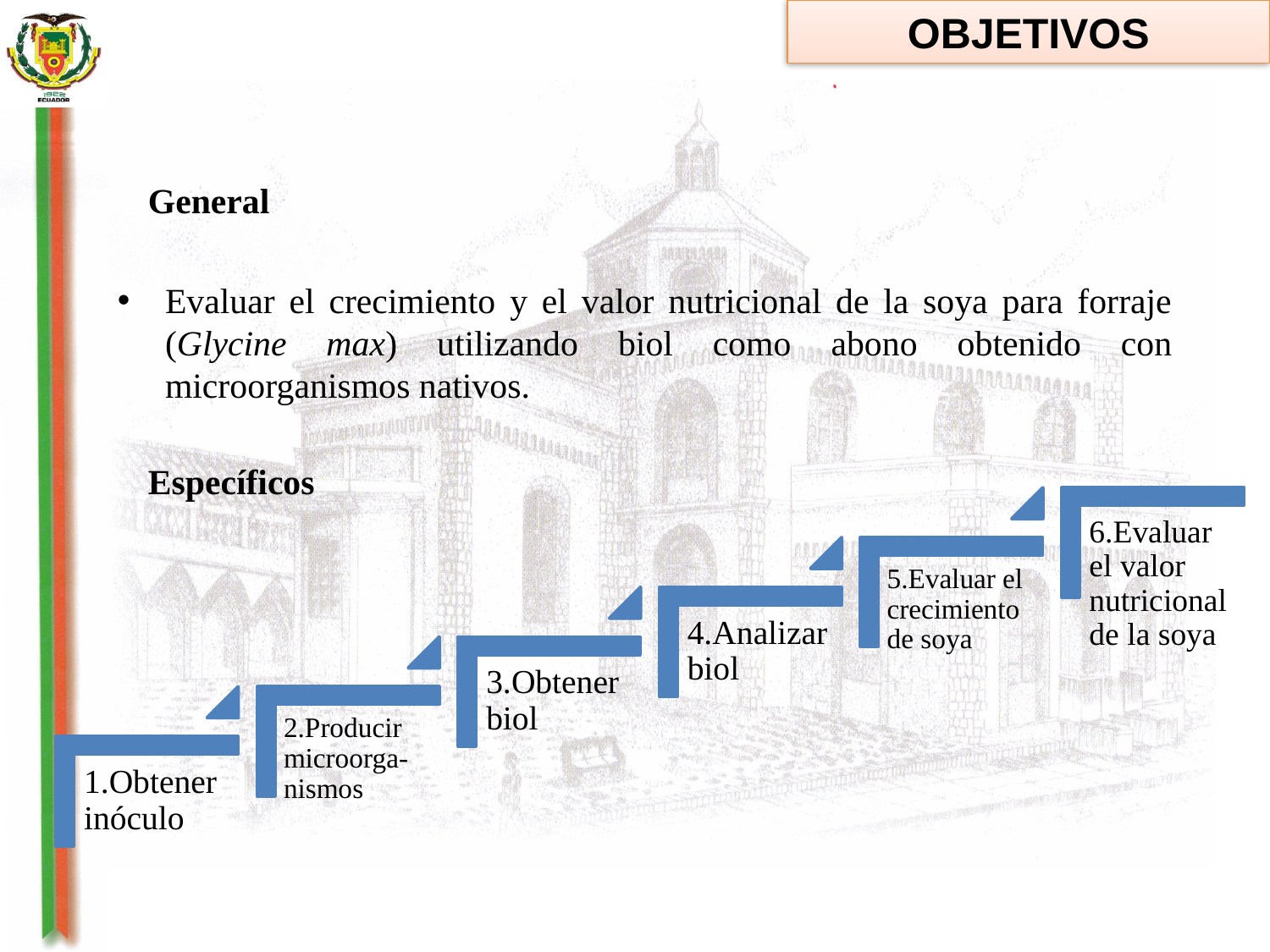

OBJETIVOS
General
Evaluar el crecimiento y el valor nutricional de la soya para forraje (Glycine max) utilizando biol como abono obtenido con microorganismos nativos.
1.Obtener inóculo
2.Producir microorga-nismos
3.Obtener biol
4.Analizar biol
5.Evaluar el crecimiento de soya
6.Evaluar el valor nutricional de la soya
Específicos